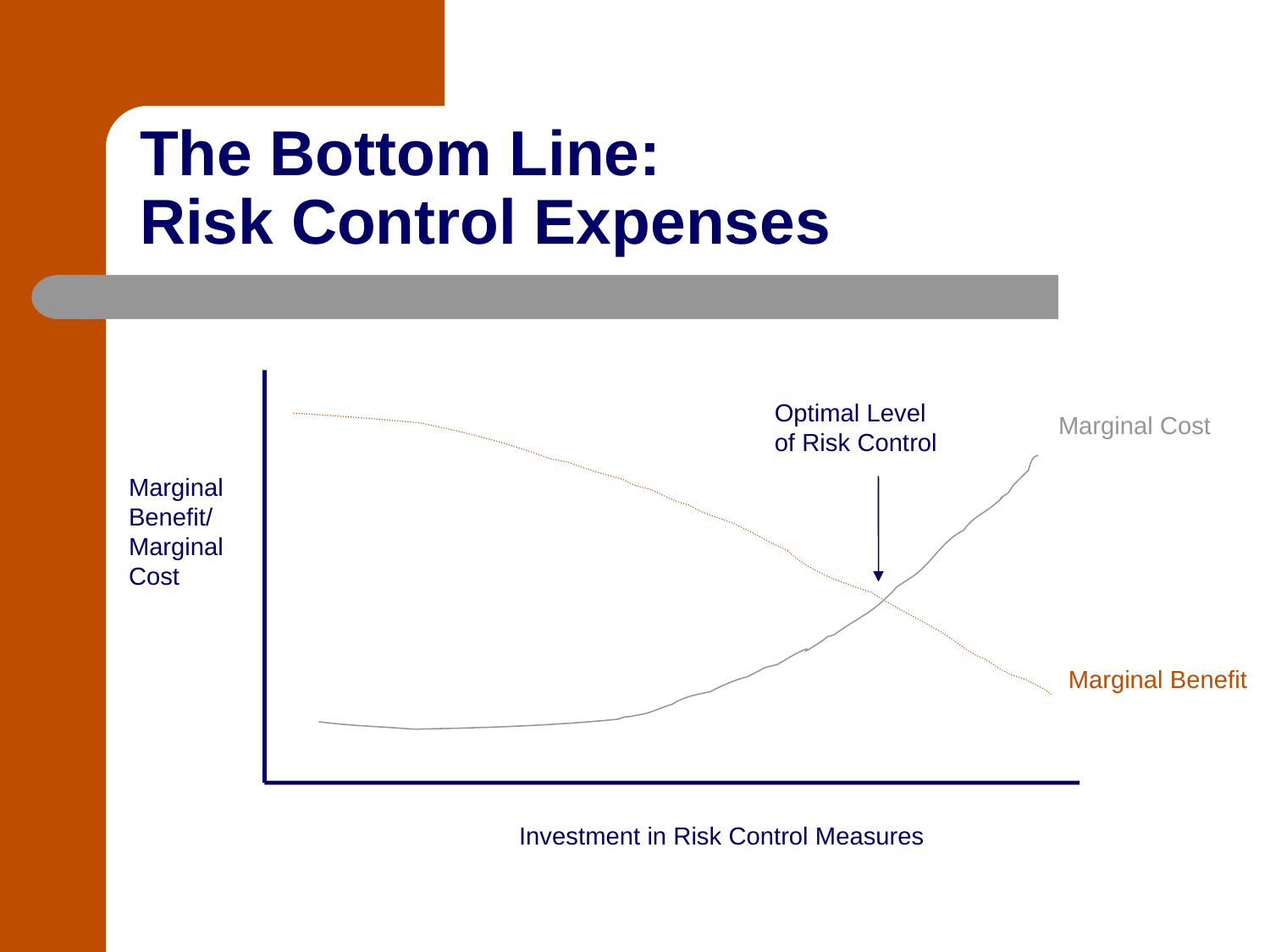

# The Bottom Line: Risk Control Expenses

Optimal Level of Risk Control
Marginal Cost

Marginal Benefit/ Marginal Cost

Marginal Benefit

Investment in Risk Control Measures